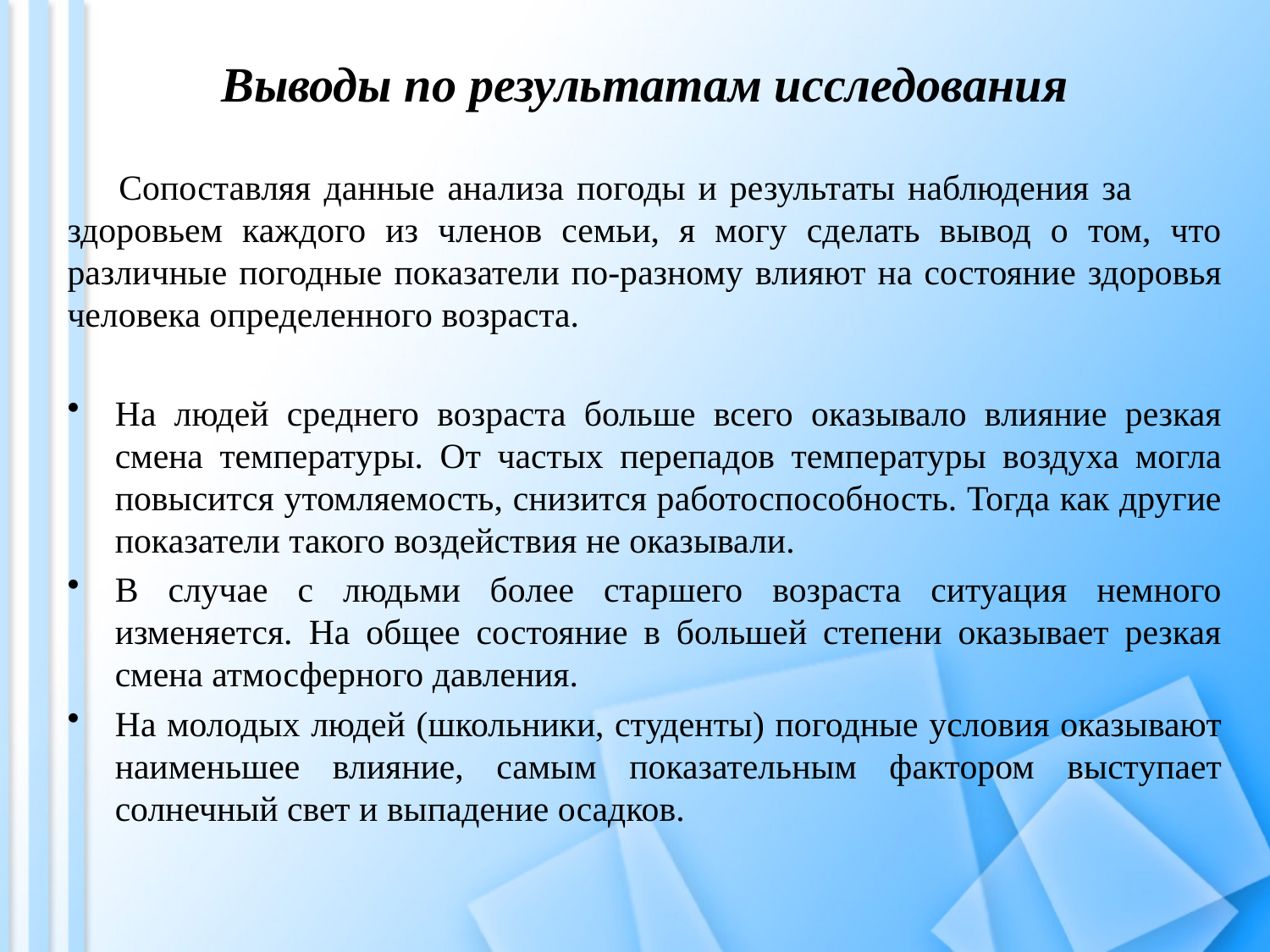

# Выводы по результатам исследования
    Сопоставляя данные анализа погоды и результаты наблюдения за        здоровьем каждого из членов семьи, я могу сделать вывод о том, что различные погодные показатели по-разному влияют на состояние здоровья человека определенного возраста.

На людей среднего возраста больше всего оказывало влияние резкая смена температуры. От частых перепадов температуры воздуха могла повысится утомляемость, снизится работоспособность. Тогда как другие показатели такого воздействия не оказывали.
В случае с людьми более старшего возраста ситуация немного изменяется. На общее состояние в большей степени оказывает резкая смена атмосферного давления.
На молодых людей (школьники, студенты) погодные условия оказывают наименьшее влияние, самым показательным фактором выступает солнечный свет и выпадение осадков.